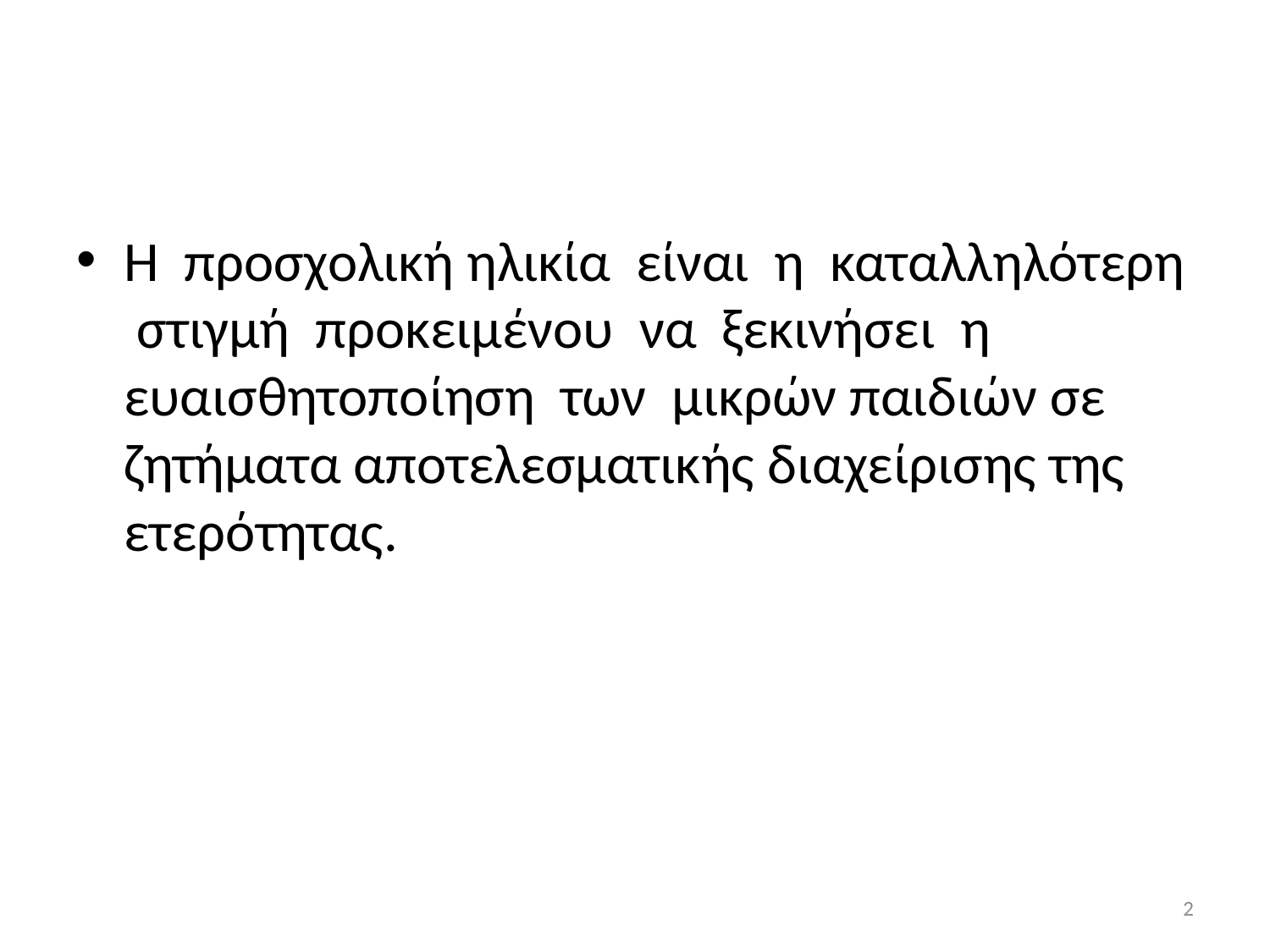

Η  προσχολική ηλικία  είναι  η  καταλληλότερη  στιγμή  προκειμένου  να  ξεκινήσει  η  ευαισθητοποίηση  των  μικρών παιδιών σε ζητήματα αποτελεσματικής διαχείρισης της ετερότητας.
2